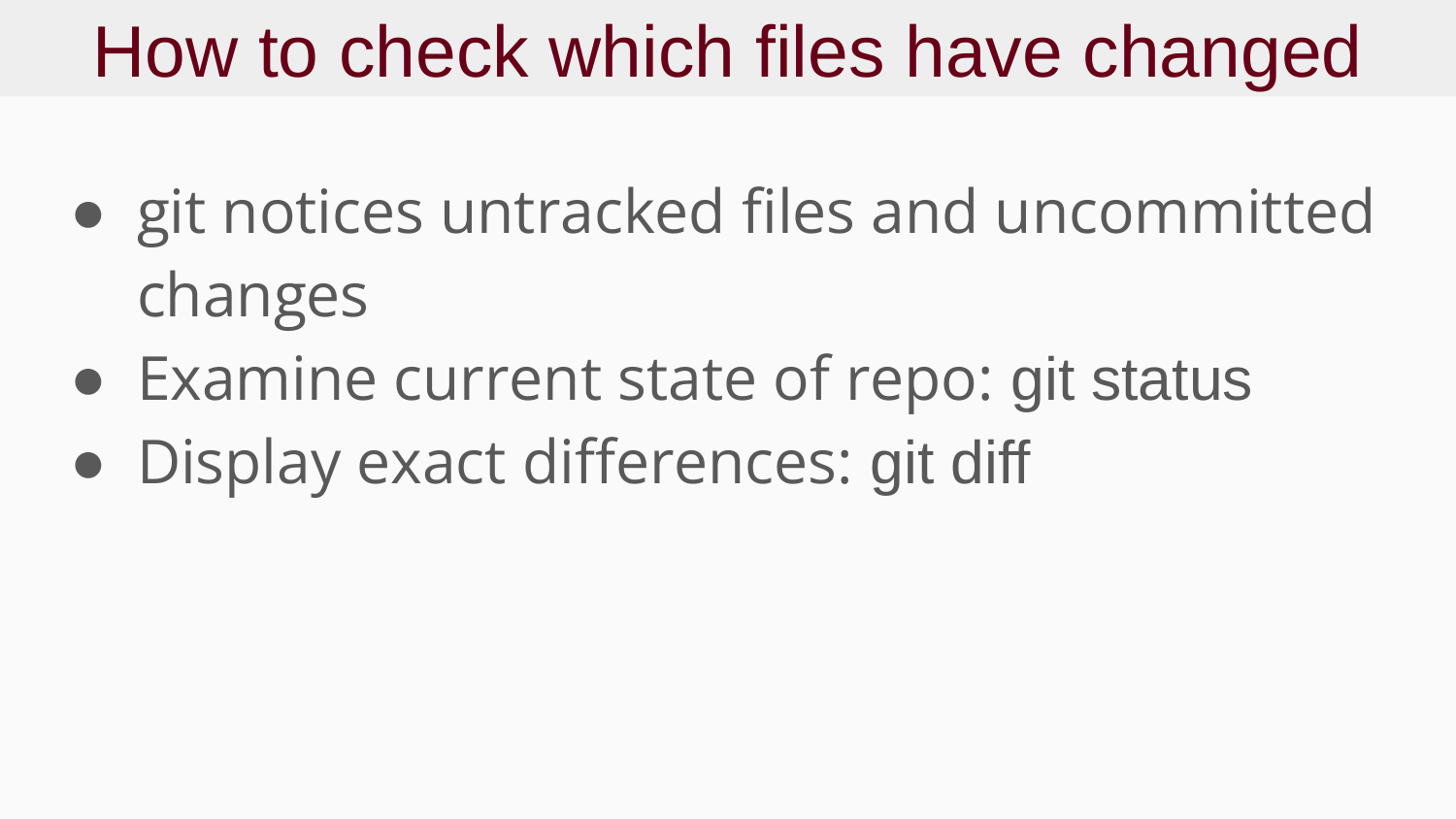

# How to check which files have changed
git notices untracked files and uncommitted changes
Examine current state of repo: git status
Display exact differences: git diff